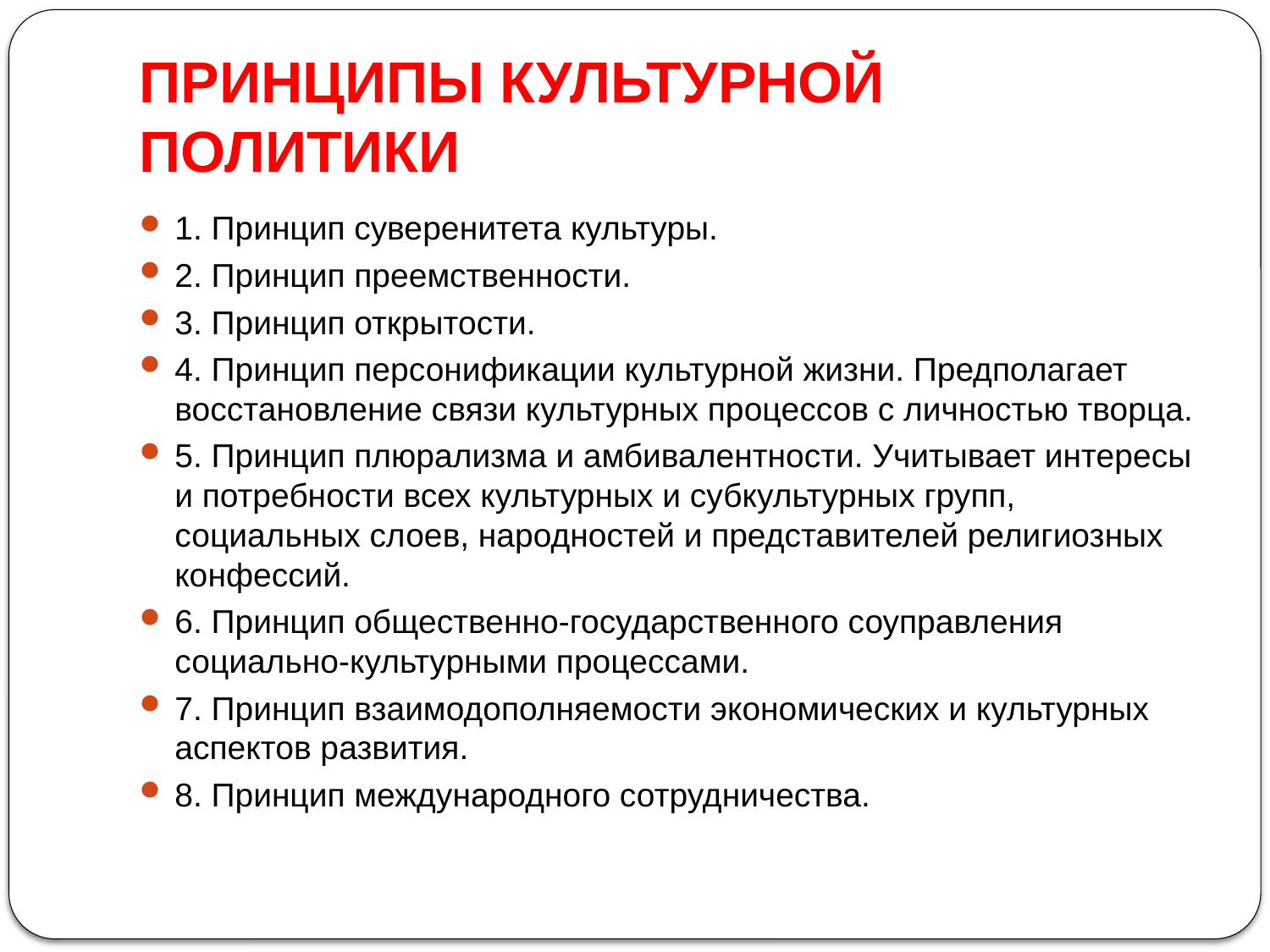

# ПРИНЦИПЫ КУЛЬТУРНОЙ ПОЛИТИКИ
1. Принцип суверенитета культуры.
2. Принцип преемственности.
3. Принцип открытости.
4. Принцип персонификации культурной жизни. Предполагает восстановление связи культурных процессов с личностью творца.
5. Принцип плюрализма и амбивалентности. Учитывает интересы и потребности всех культурных и субкультурных групп, социальных слоев, народностей и представителей религиозных конфессий.
6. Принцип общественно-государственного соуправления социально-культурными процессами.
7. Принцип взаимодополняемости экономических и культурных аспектов развития.
8. Принцип международного сотрудничества.